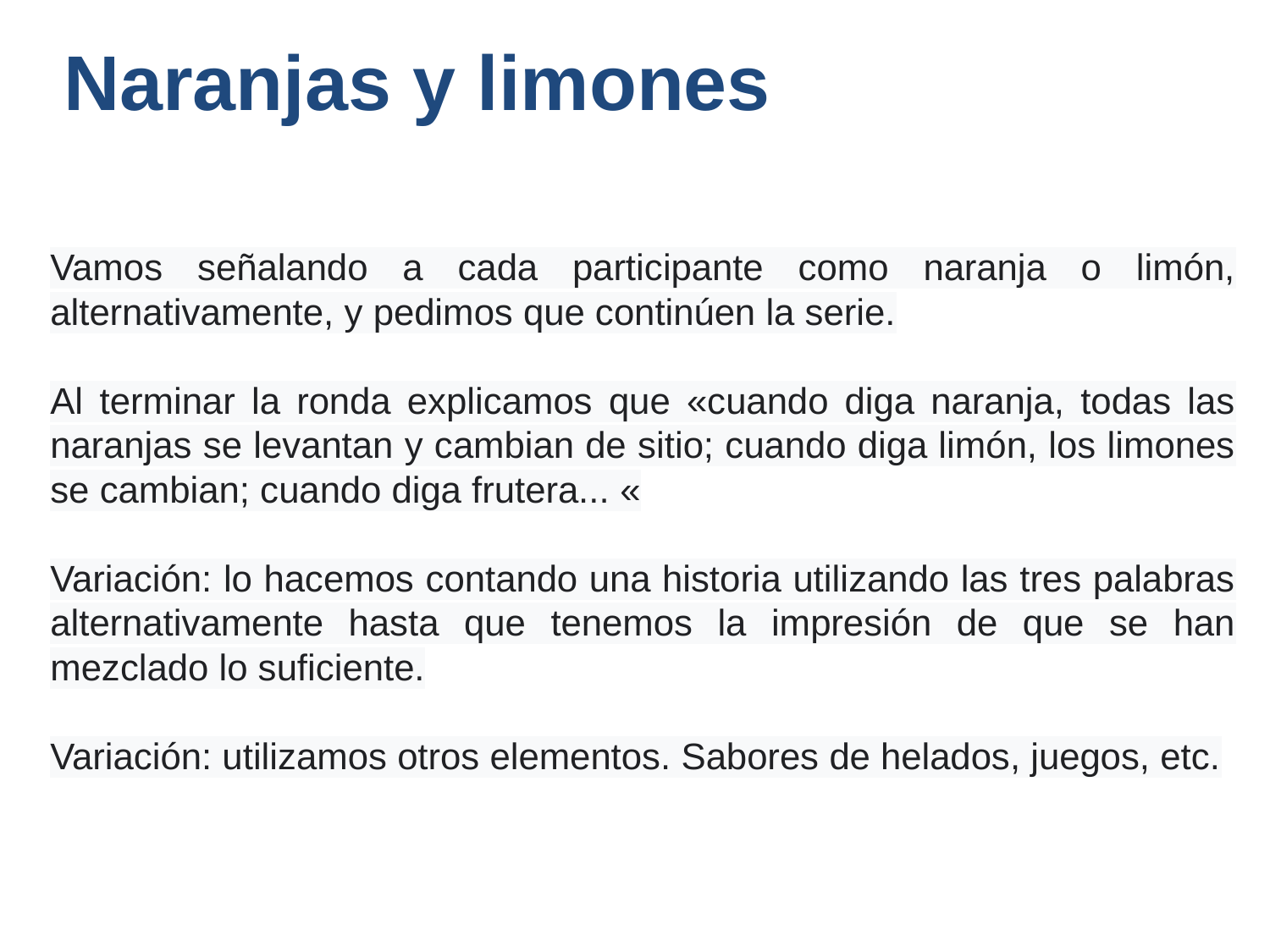

# Naranjas y limones
Vamos señalando a cada participante como naranja o limón, alternativamente, y pedimos que continúen la serie.

Al terminar la ronda explicamos que «cuando diga naranja, todas las naranjas se levantan y cambian de sitio; cuando diga limón, los limones se cambian; cuando diga frutera... «

Variación: lo hacemos contando una historia utilizando las tres palabras alternativamente hasta que tenemos la impresión de que se han mezclado lo suficiente.

Variación: utilizamos otros elementos. Sabores de helados, juegos, etc.